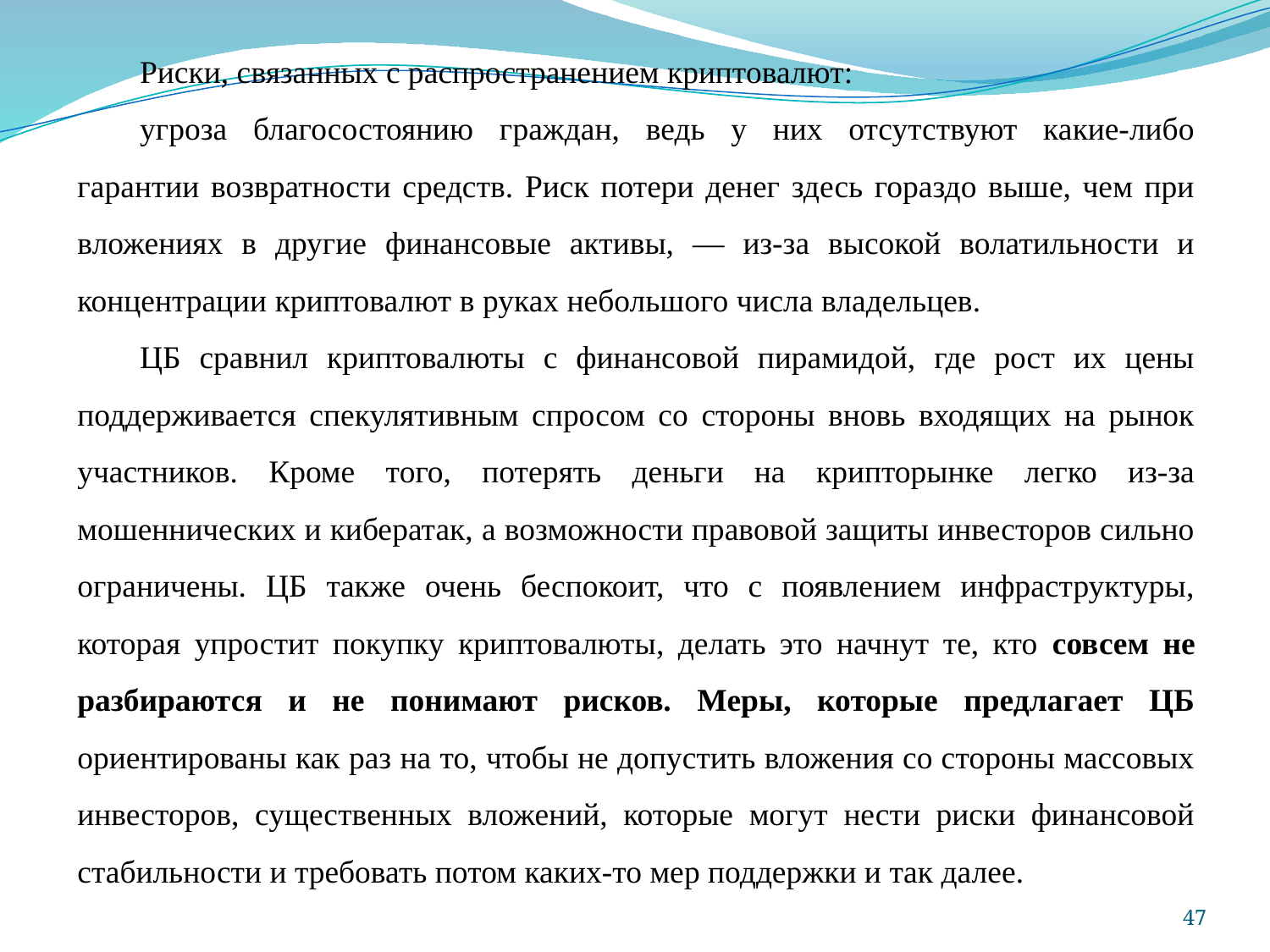

Риски, связанных с распространением криптовалют:
угроза благосостоянию граждан, ведь у них отсутствуют какие-либо гарантии возвратности средств. Риск потери денег здесь гораздо выше, чем при вложениях в другие финансовые активы, — из-за высокой волатильности и концентрации криптовалют в руках небольшого числа владельцев.
ЦБ сравнил криптовалюты с финансовой пирамидой, где рост их цены поддерживается спекулятивным спросом со стороны вновь входящих на рынок участников. Кроме того, потерять деньги на крипторынке легко из-за мошеннических и кибератак, а возможности правовой защиты инвесторов сильно ограничены. ЦБ также очень беспокоит, что с появлением инфраструктуры, которая упростит покупку криптовалюты, делать это начнут те, кто совсем не разбираются и не понимают рисков. Меры, которые предлагает ЦБ ориентированы как раз на то, чтобы не допустить вложения со стороны массовых инвесторов, существенных вложений, которые могут нести риски финансовой стабильности и требовать потом каких-то мер поддержки и так далее.
47